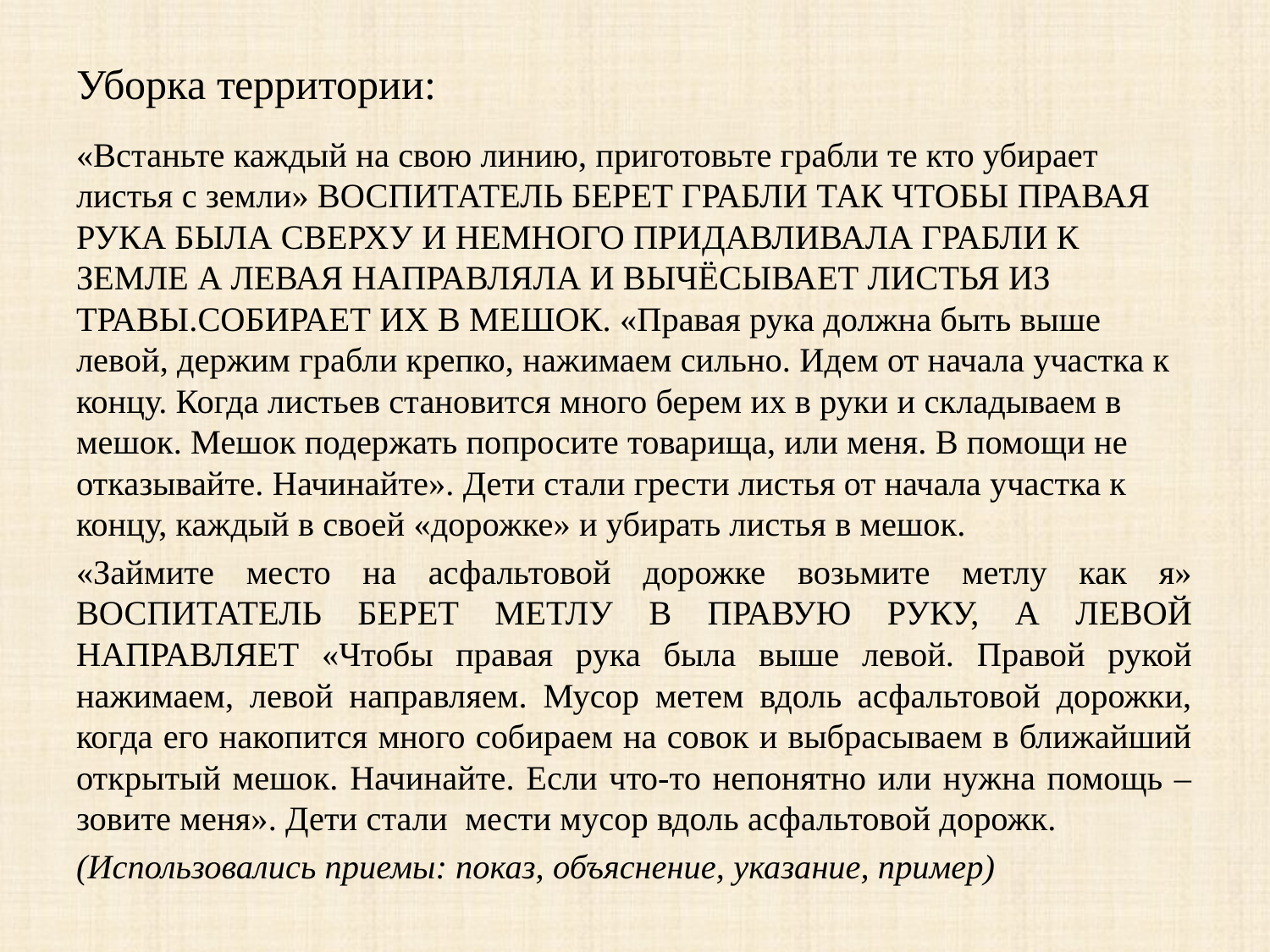

# Уборка территории:
«Встаньте каждый на свою линию, приготовьте грабли те кто убирает листья с земли» ВОСПИТАТЕЛЬ БЕРЕТ ГРАБЛИ ТАК ЧТОБЫ ПРАВАЯ РУКА БЫЛА СВЕРХУ И НЕМНОГО ПРИДАВЛИВАЛА ГРАБЛИ К ЗЕМЛЕ А ЛЕВАЯ НАПРАВЛЯЛА И ВЫЧЁСЫВАЕТ ЛИСТЬЯ ИЗ ТРАВЫ.СОБИРАЕТ ИХ В МЕШОК. «Правая рука должна быть выше левой, держим грабли крепко, нажимаем сильно. Идем от начала участка к концу. Когда листьев становится много берем их в руки и складываем в мешок. Мешок подержать попросите товарища, или меня. В помощи не отказывайте. Начинайте». Дети стали грести листья от начала участка к концу, каждый в своей «дорожке» и убирать листья в мешок.
«Займите место на асфальтовой дорожке возьмите метлу как я» ВОСПИТАТЕЛЬ БЕРЕТ МЕТЛУ В ПРАВУЮ РУКУ, А ЛЕВОЙ НАПРАВЛЯЕТ «Чтобы правая рука была выше левой. Правой рукой нажимаем, левой направляем. Мусор метем вдоль асфальтовой дорожки, когда его накопится много собираем на совок и выбрасываем в ближайший открытый мешок. Начинайте. Если что-то непонятно или нужна помощь – зовите меня». Дети стали  мести мусор вдоль асфальтовой дорожк.
(Использовались приемы: показ, объяснение, указание, пример)